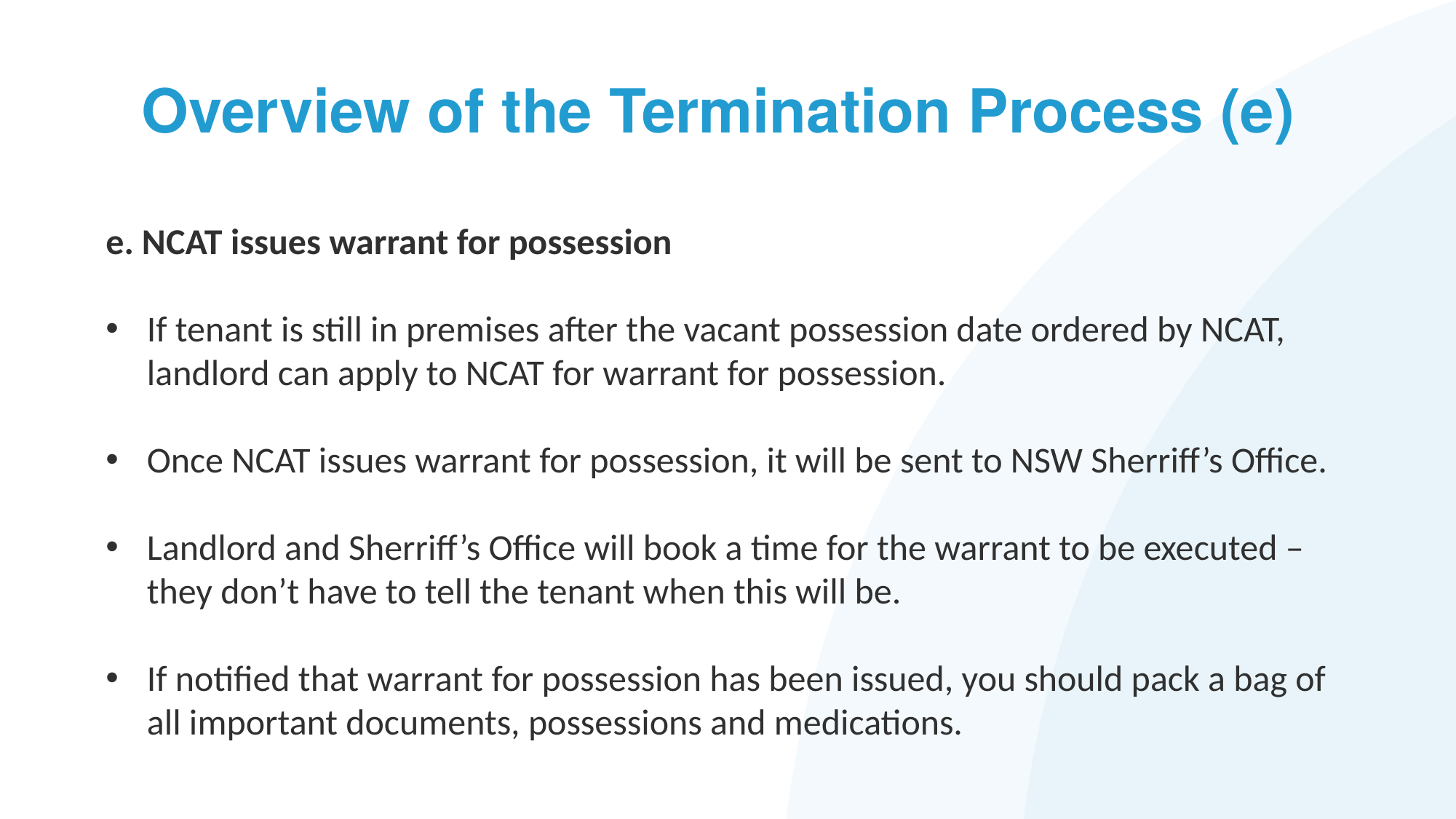

# Overview of the Termination Process (e)
e. NCAT issues warrant for possession

If tenant is still in premises after the vacant possession date ordered by NCAT, landlord can apply to NCAT for warrant for possession.

Once NCAT issues warrant for possession, it will be sent to NSW Sherriff’s Office.

Landlord and Sherriff’s Office will book a time for the warrant to be executed – they don’t have to tell the tenant when this will be.

If notified that warrant for possession has been issued, you should pack a bag of all important documents, possessions and medications.